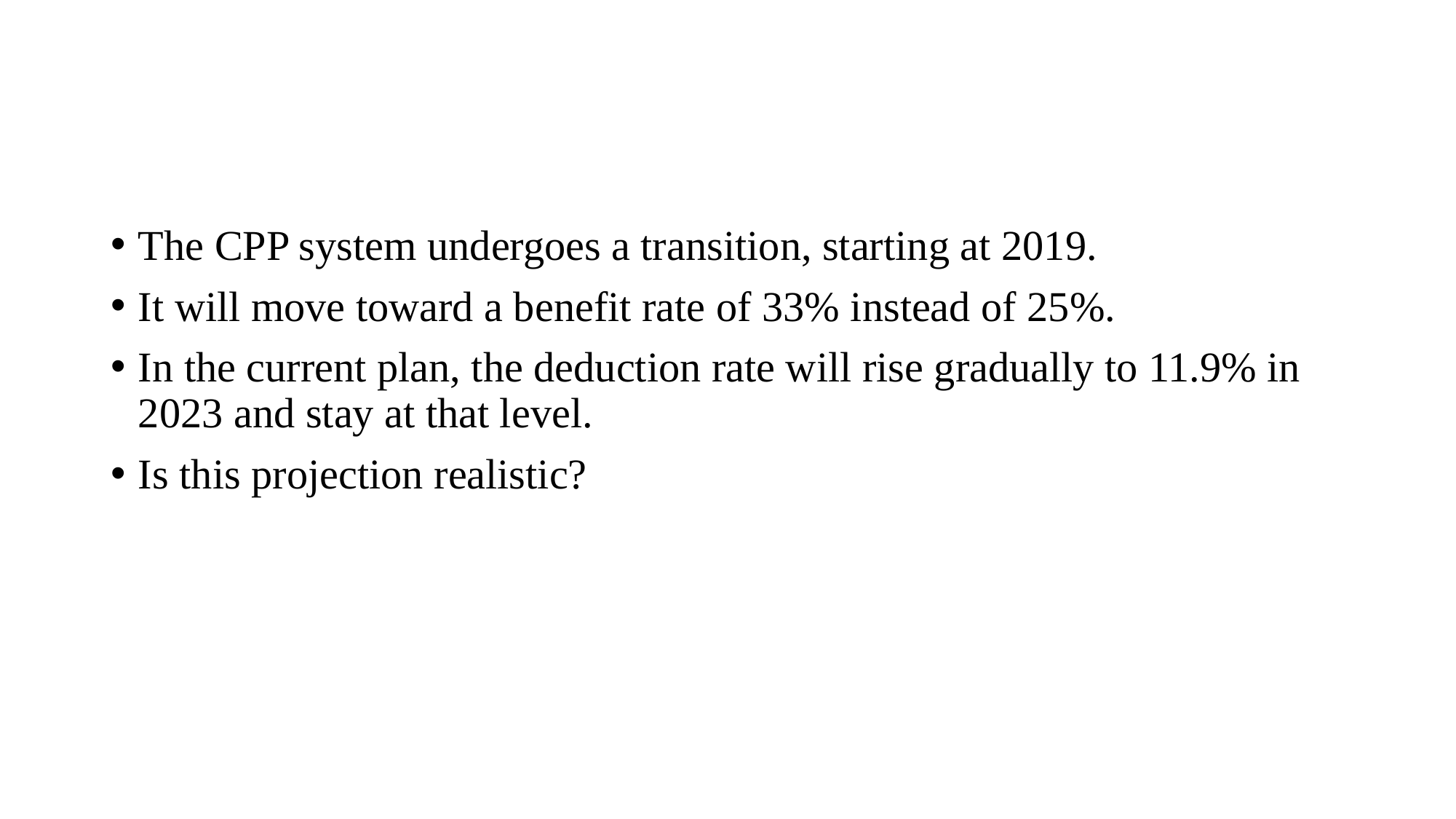

#
The CPP system undergoes a transition, starting at 2019.
It will move toward a benefit rate of 33% instead of 25%.
In the current plan, the deduction rate will rise gradually to 11.9% in 2023 and stay at that level.
Is this projection realistic?